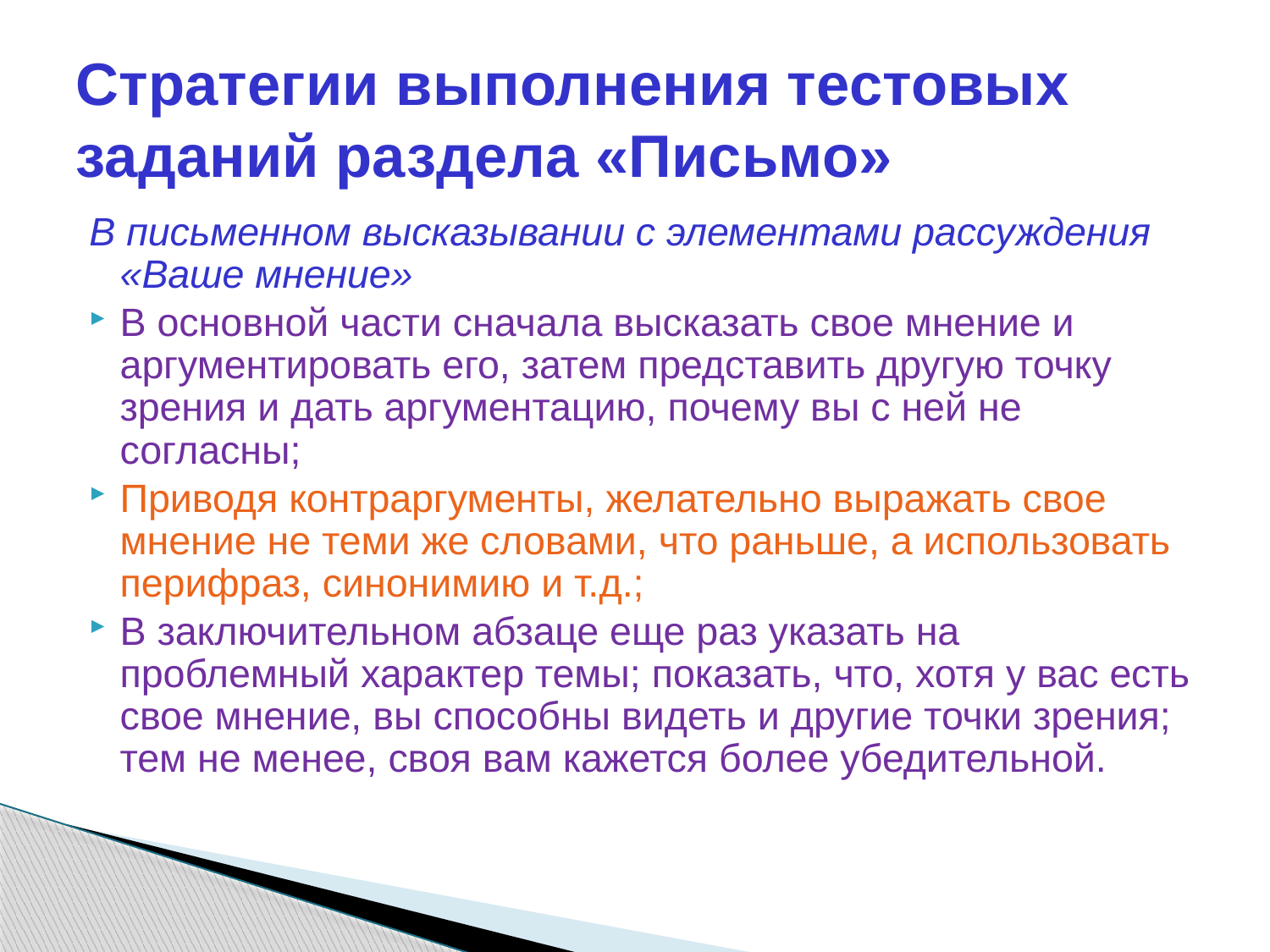

# Стратегии выполнения тестовых заданий раздела «Письмо»
В письменном высказывании с элементами рассуждения «Ваше мнение»
В основной части сначала высказать свое мнение и аргументировать его, затем представить другую точку зрения и дать аргументацию, почему вы с ней не согласны;
Приводя контраргументы, желательно выражать свое мнение не теми же словами, что раньше, а использовать перифраз, синонимию и т.д.;
В заключительном абзаце еще раз указать на проблемный характер темы; показать, что, хотя у вас есть свое мнение, вы способны видеть и другие точки зрения; тем не менее, своя вам кажется более убедительной.